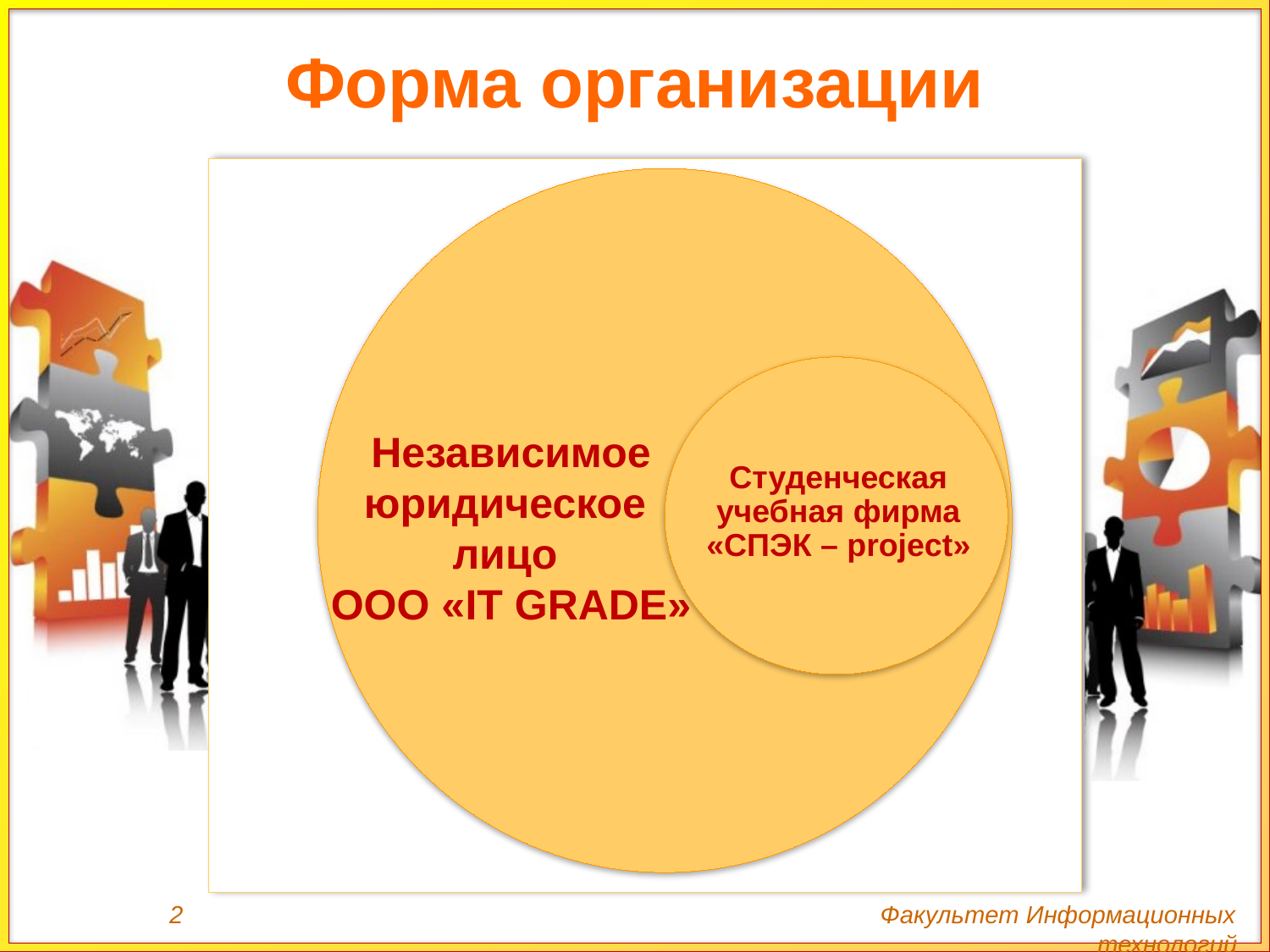

# Форма организации

Независимое юридическое
лицо
ООО «IT GRADE»

Студенческая учебная фирма «СПЭК – project»
2                                                                                                    Факультет Информационных технологий